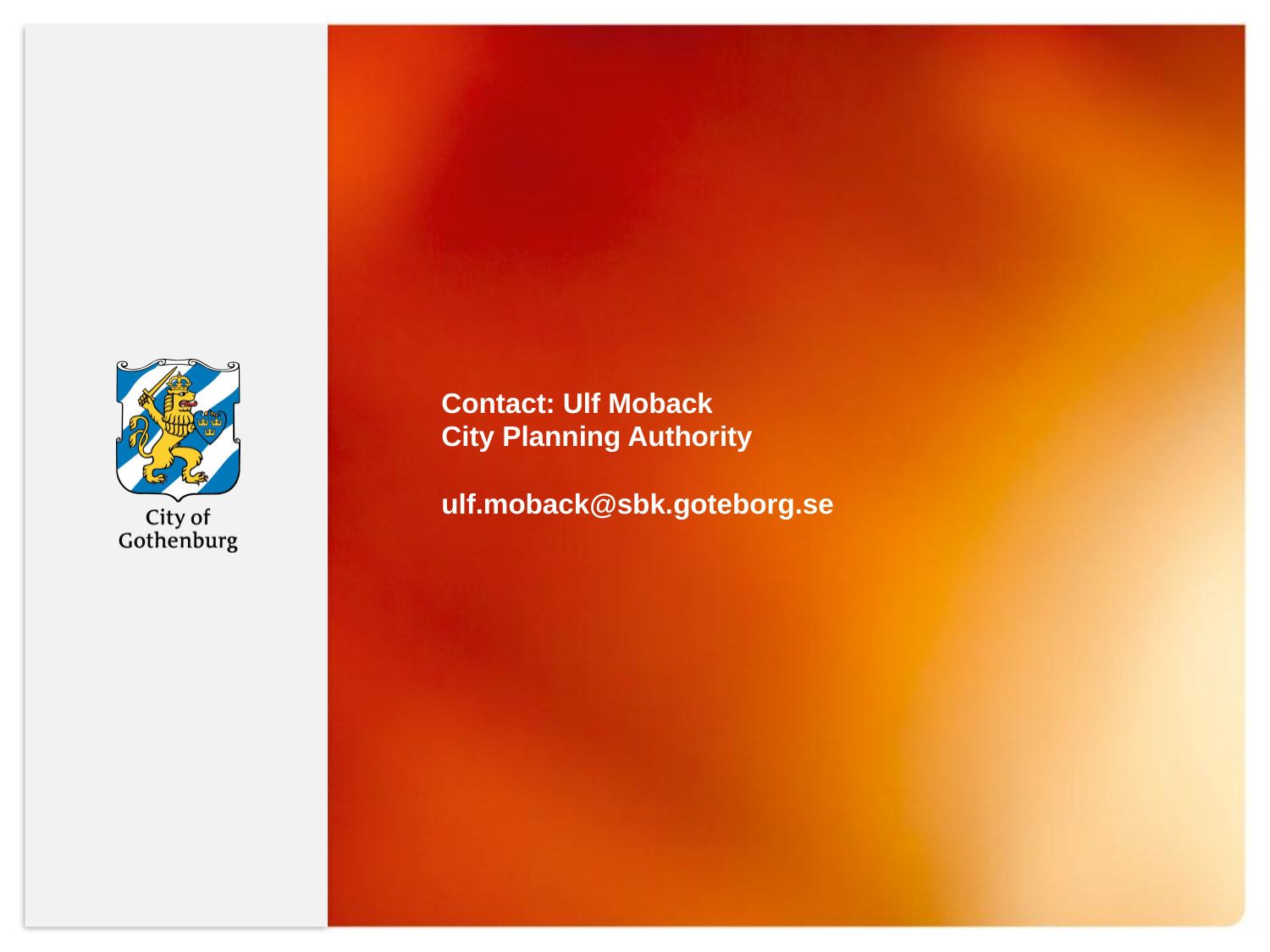

Contact: Ulf Moback
City Planning Authority

ulf.moback@sbk.goteborg.se